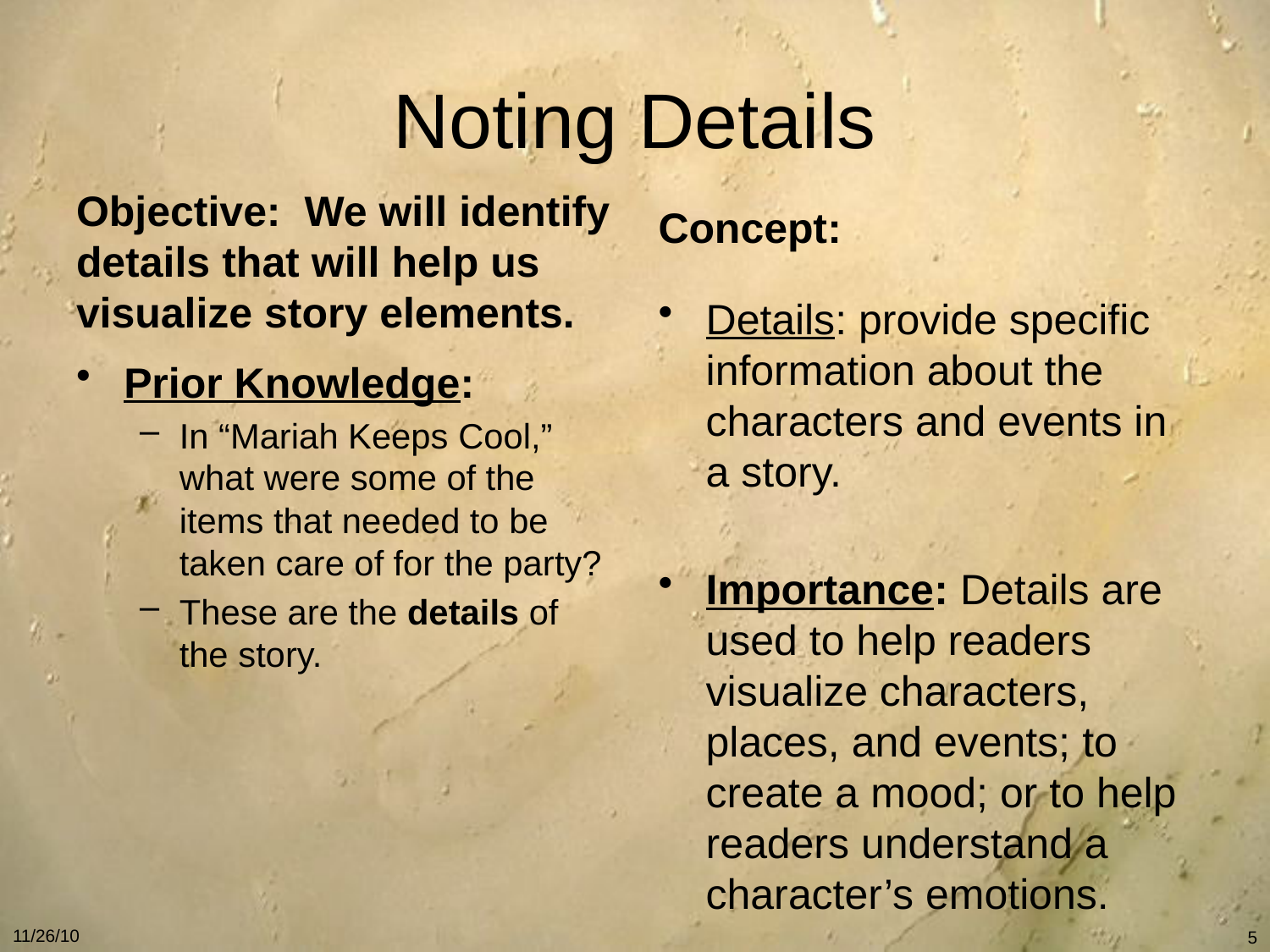

# Noting Details
Concept:
Objective:  We will identify details that will help us visualize story elements.
Details: provide specific information about the characters and events in a story.

Importance: Details are used to help readers visualize characters, places, and events; to create a mood; or to help readers understand a character’s emotions.
Prior Knowledge:
In “Mariah Keeps Cool,” what were some of the items that needed to be taken care of for the party?
These are the details of the story.
11/26/10
5